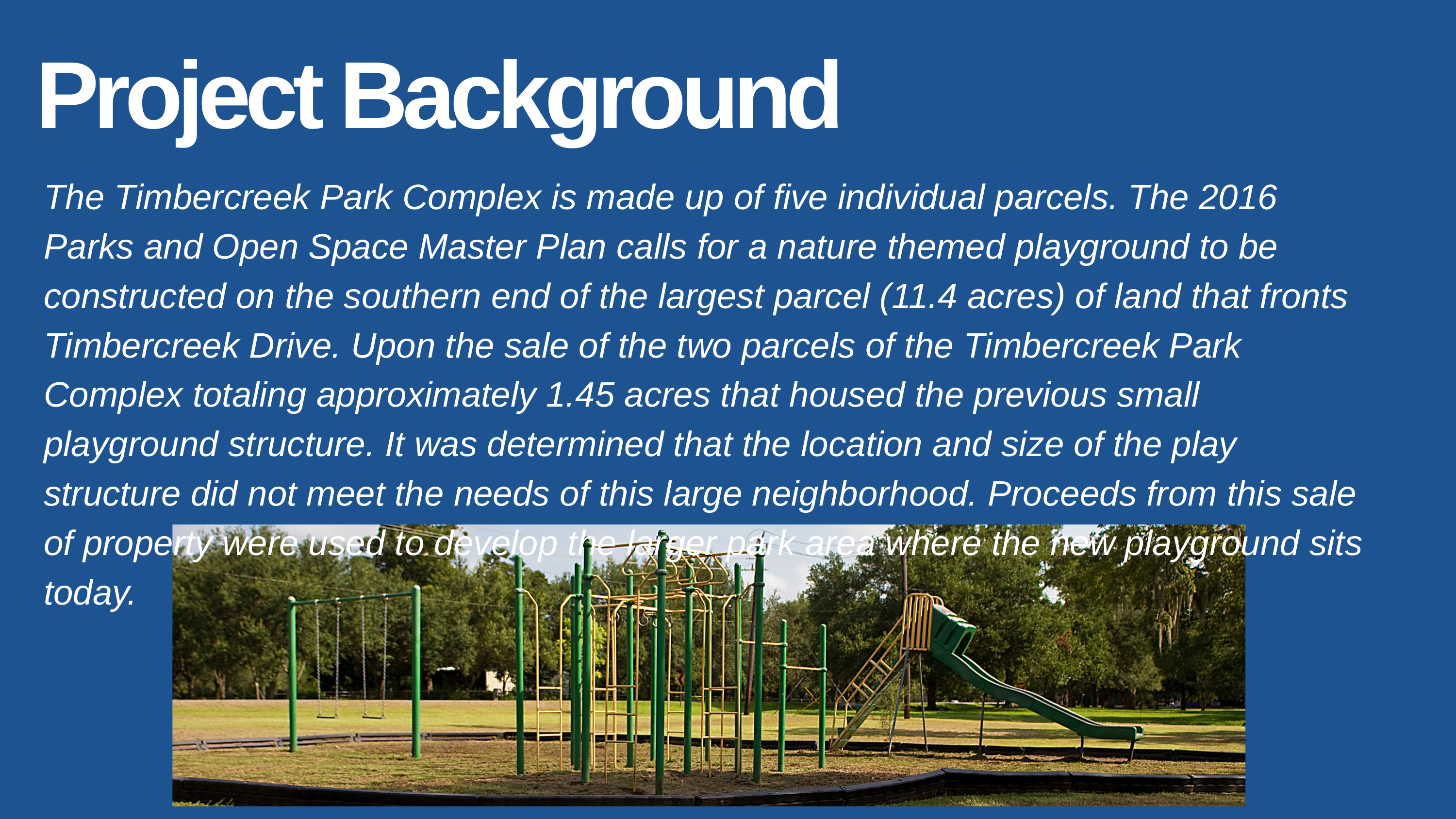

Project Background
The Timbercreek Park Complex is made up of five individual parcels. The 2016 Parks and Open Space Master Plan calls for a nature themed playground to be constructed on the southern end of the largest parcel (11.4 acres) of land that fronts Timbercreek Drive. Upon the sale of the two parcels of the Timbercreek Park Complex totaling approximately 1.45 acres that housed the previous small playground structure. It was determined that the location and size of the play structure did not meet the needs of this large neighborhood. Proceeds from this sale of property were used to develop the larger park area where the new playground sits today.